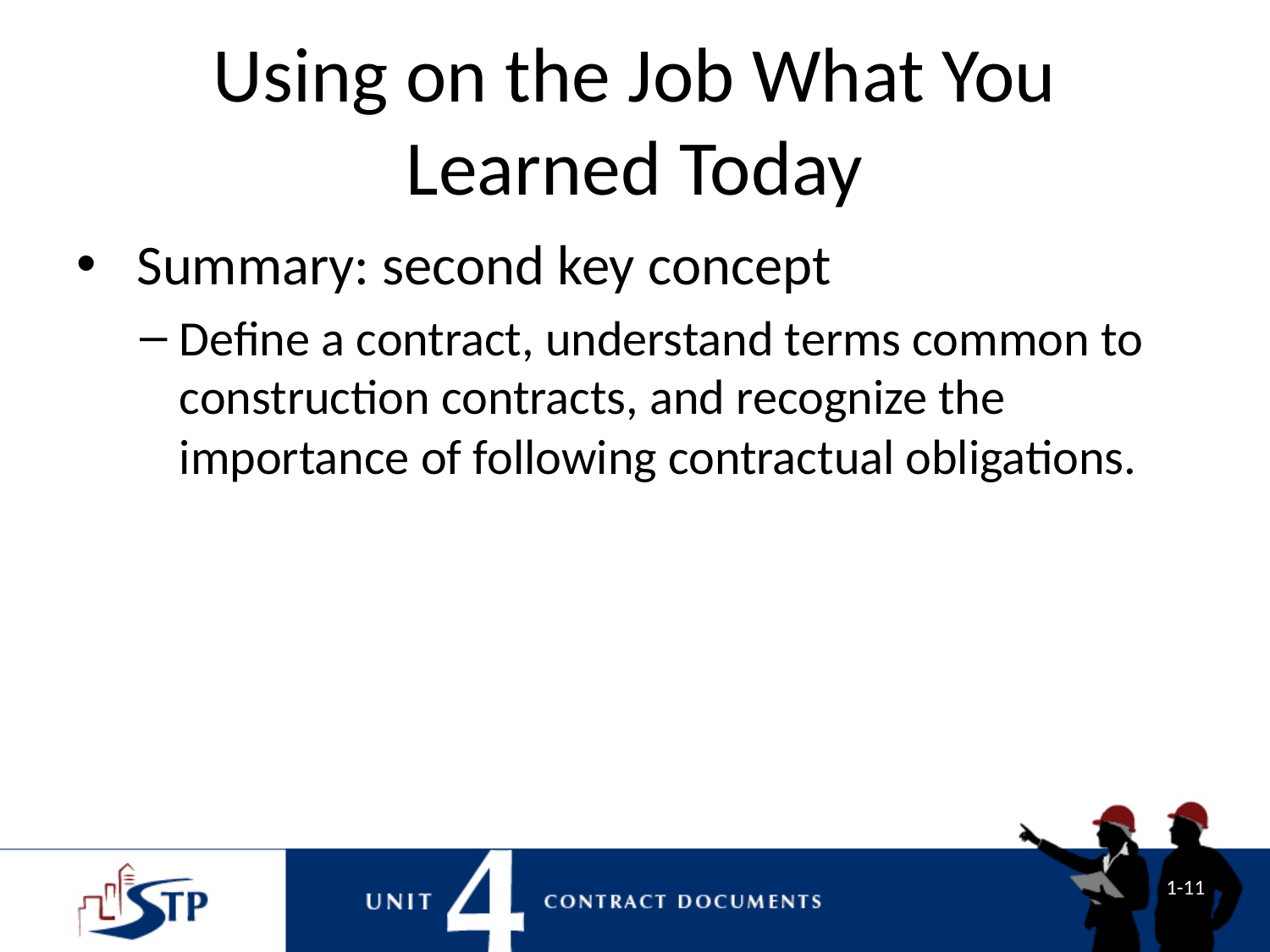

# Using on the Job What You Learned Today
 Summary: second key concept
Define a contract, understand terms common to construction contracts, and recognize the importance of following contractual obligations.

1-11